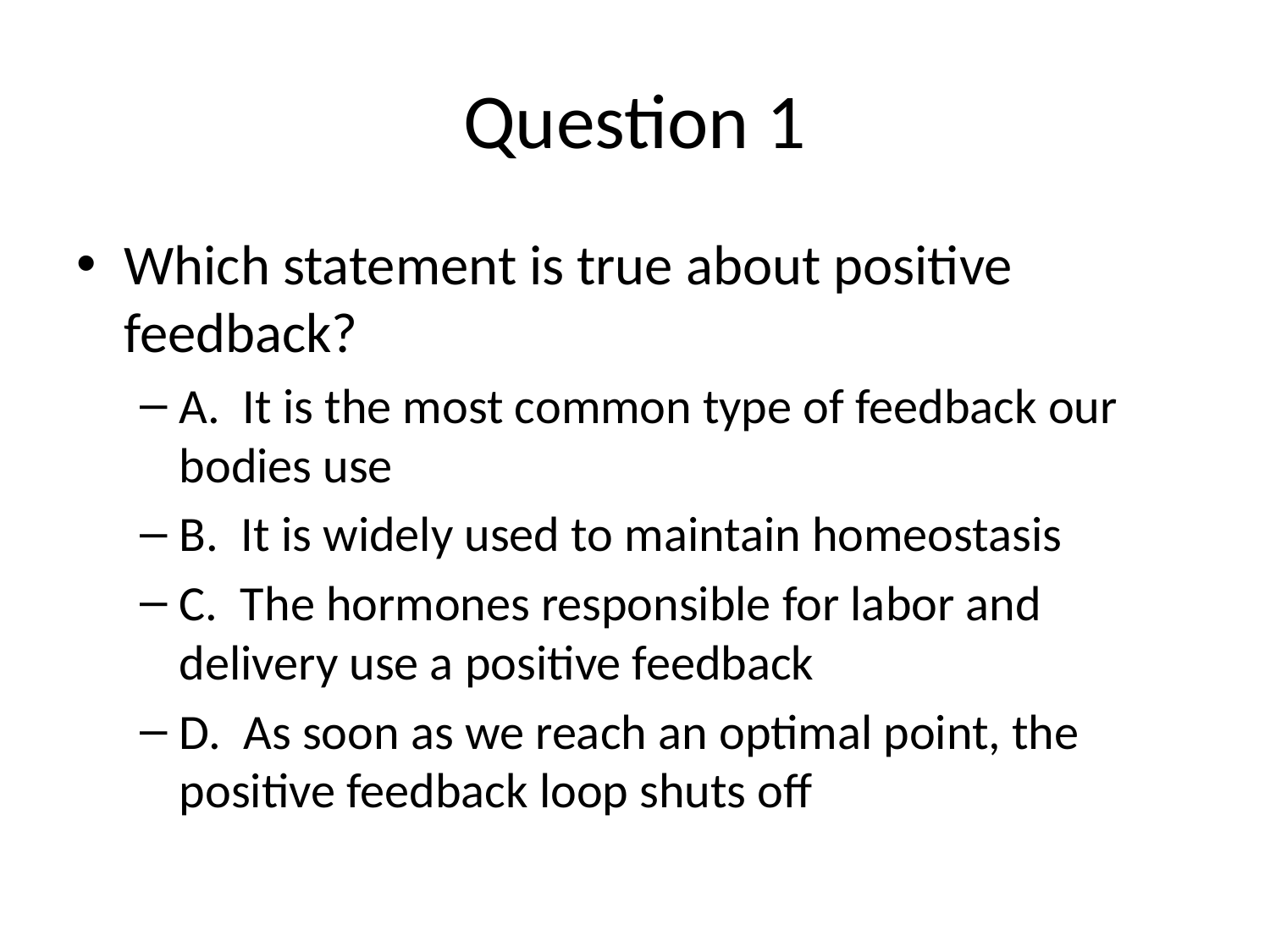

# Question 1
Which statement is true about positive feedback?
A.  It is the most common type of feedback our bodies use
B.  It is widely used to maintain homeostasis
C.  The hormones responsible for labor and delivery use a positive feedback
D.  As soon as we reach an optimal point, the positive feedback loop shuts off